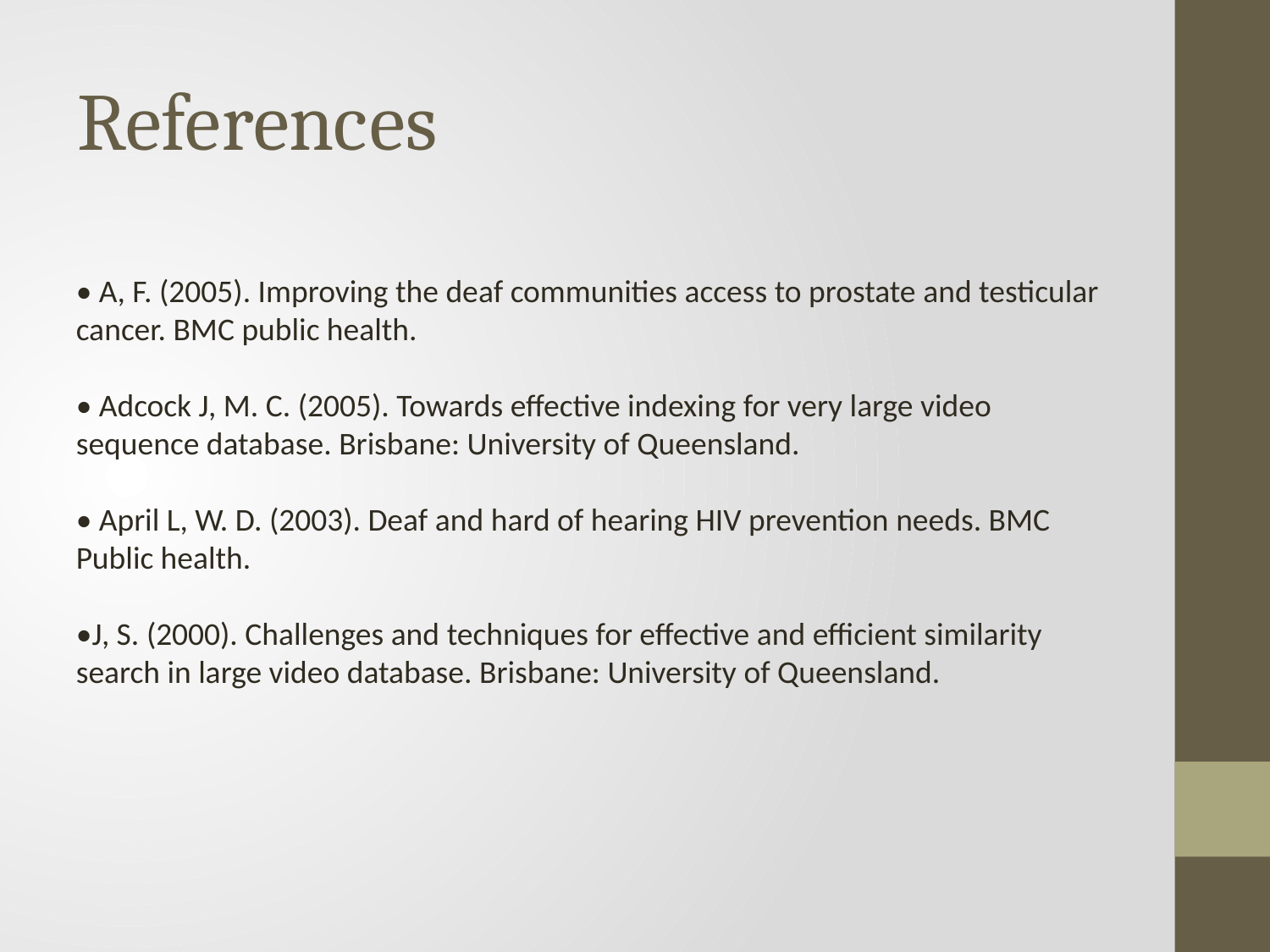

# References
• A, F. (2005). Improving the deaf communities access to prostate and testicular cancer. BMC public health.

• Adcock J, M. C. (2005). Towards effective indexing for very large video sequence database. Brisbane: University of Queensland.

• April L, W. D. (2003). Deaf and hard of hearing HIV prevention needs. BMC Public health.

•J, S. (2000). Challenges and techniques for effective and efficient similarity search in large video database. Brisbane: University of Queensland.